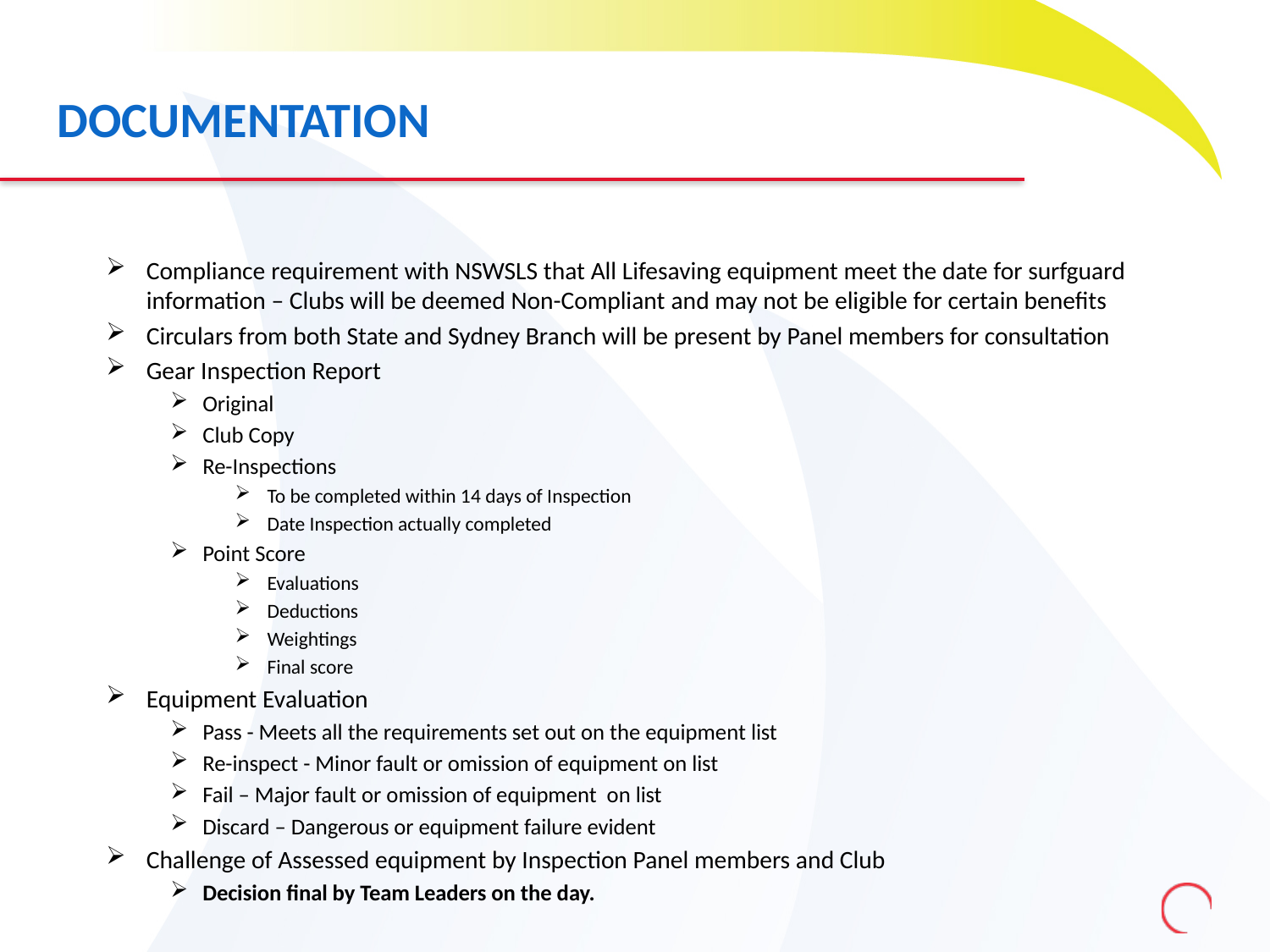

DOCUMENTATION

Compliance requirement with NSWSLS that All Lifesaving equipment meet the date for surfguard information – Clubs will be deemed Non-Compliant and may not be eligible for certain benefits
Circulars from both State and Sydney Branch will be present by Panel members for consultation
Gear Inspection Report
Original
Club Copy
Re-Inspections
To be completed within 14 days of Inspection
Date Inspection actually completed
Point Score
Evaluations
Deductions
Weightings
Final score
Equipment Evaluation
Pass - Meets all the requirements set out on the equipment list
Re-inspect - Minor fault or omission of equipment on list
Fail – Major fault or omission of equipment  on list
Discard – Dangerous or equipment failure evident
Challenge of Assessed equipment by Inspection Panel members and Club
Decision final by Team Leaders on the day.